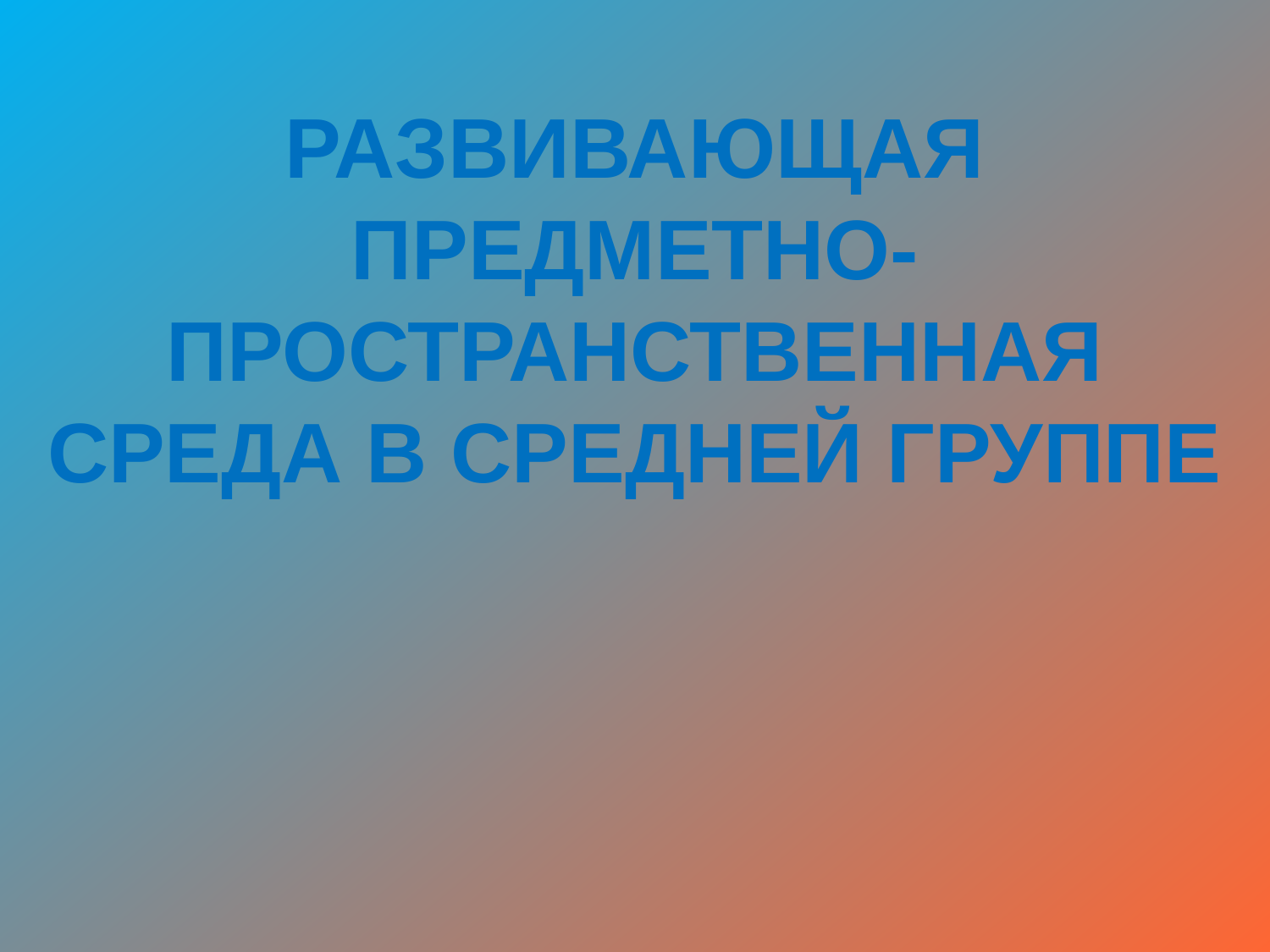

# Развивающая Предметно-пространственная среда в средней группе